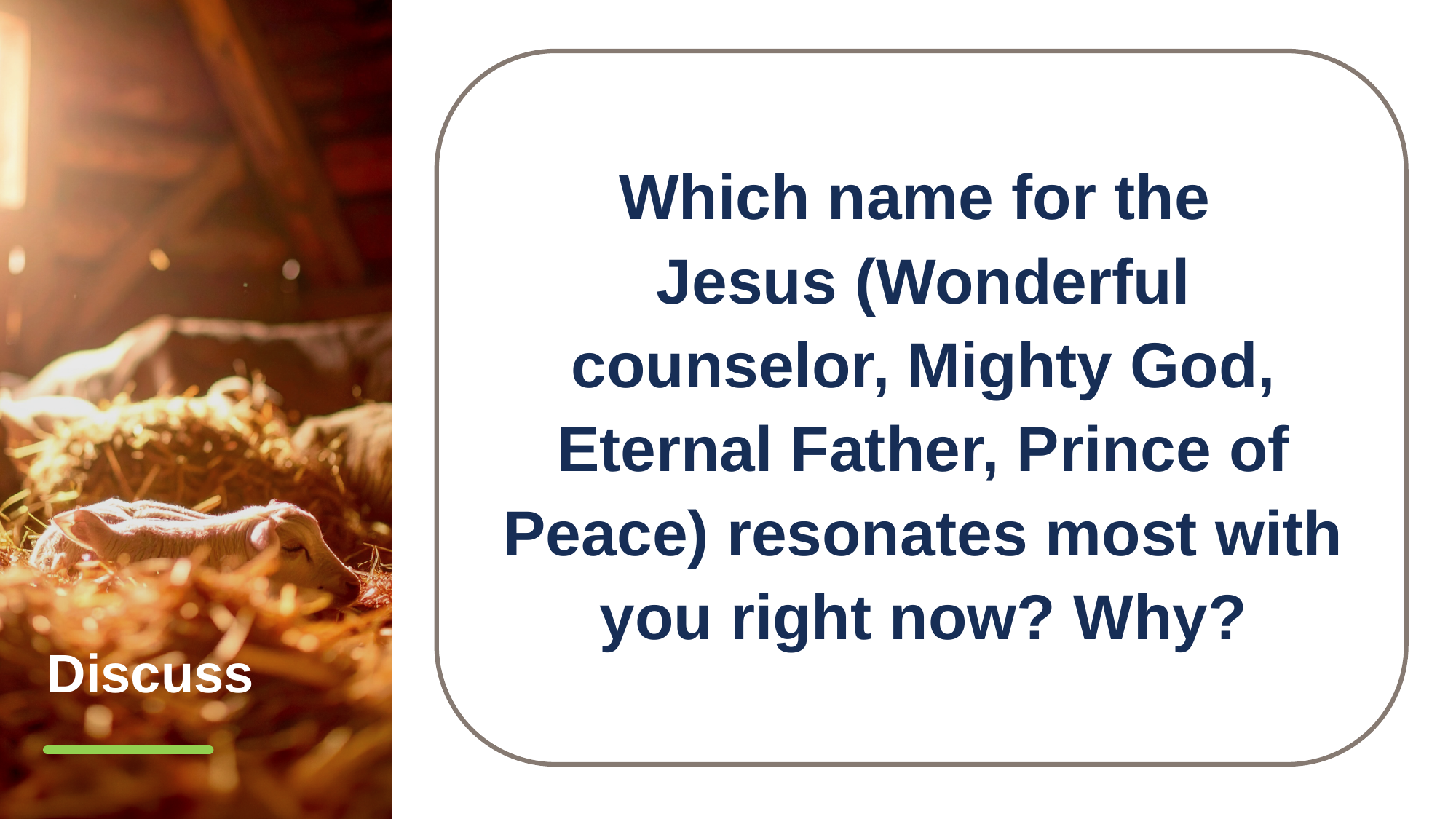

Which name for the
Jesus (Wonderful counselor, Mighty God, Eternal Father, Prince of Peace) resonates most with you right now? Why?
# Discuss